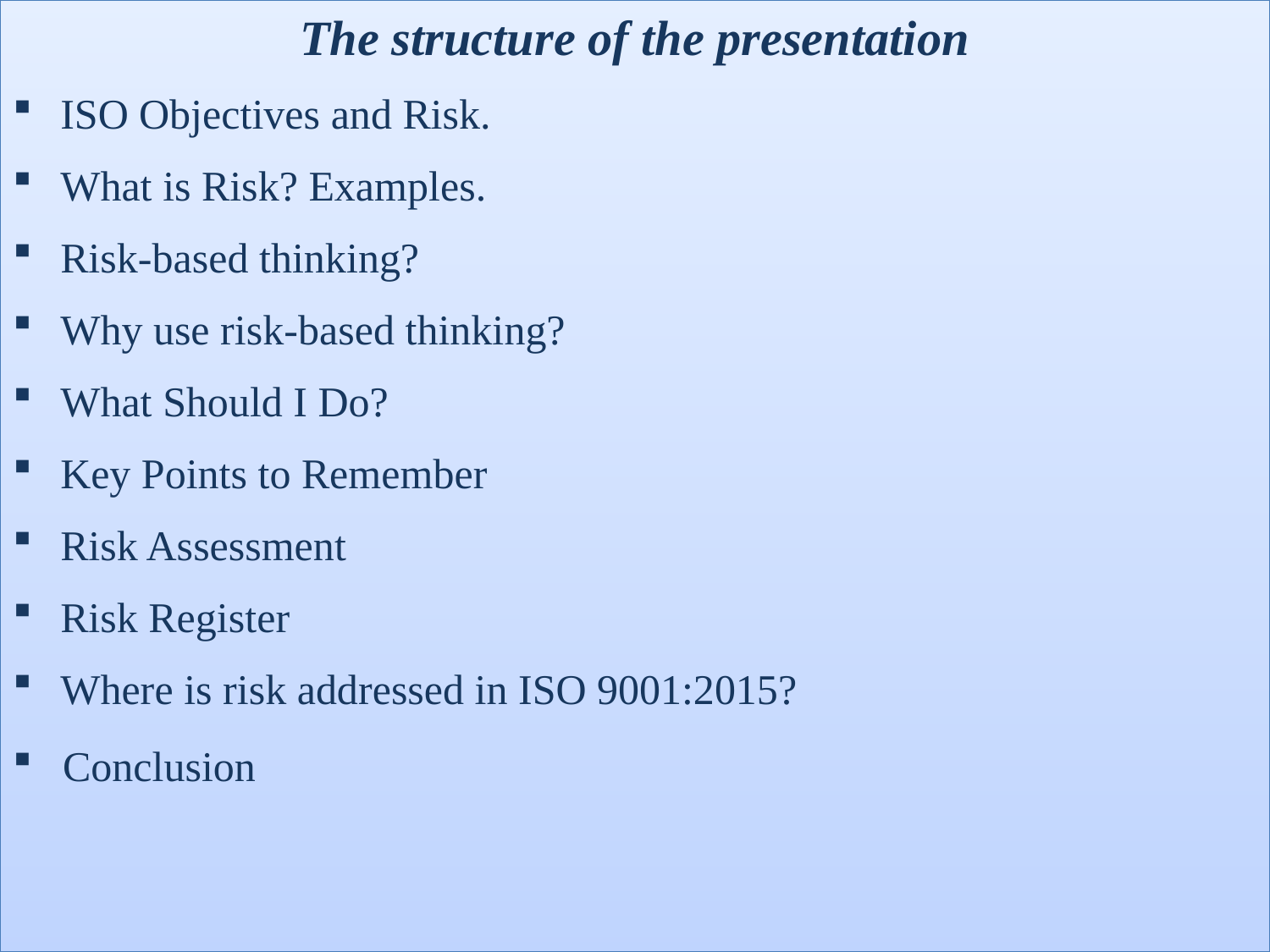

The structure of the presentation
ISO Objectives and Risk.
What is Risk? Examples.
Risk-based thinking?
Why use risk-based thinking?
What Should I Do?
Key Points to Remember
Risk Assessment
Risk Register
Where is risk addressed in ISO 9001:2015?
Conclusion